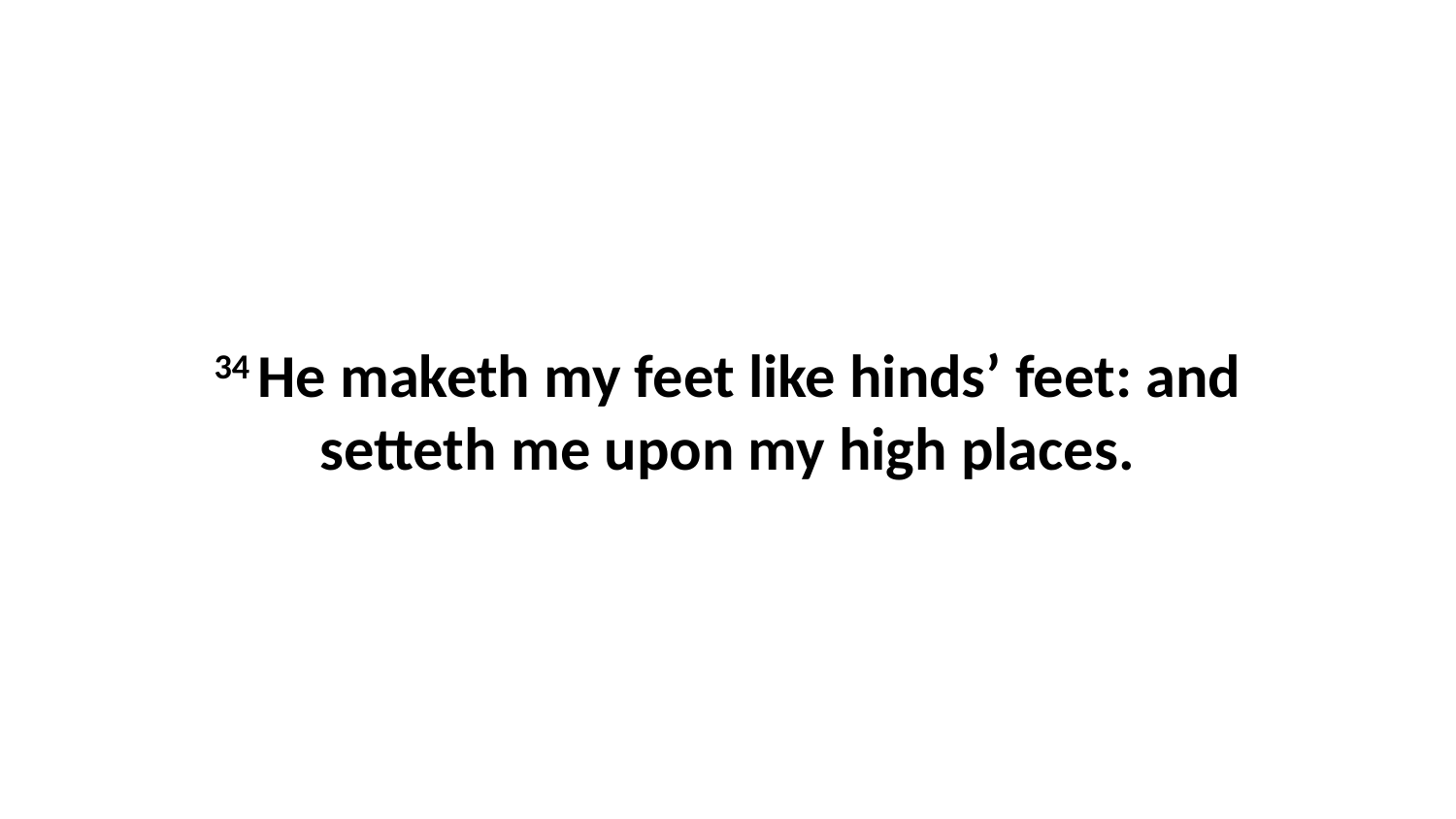

34 He maketh my feet like hinds’ feet: and setteth me upon my high places.